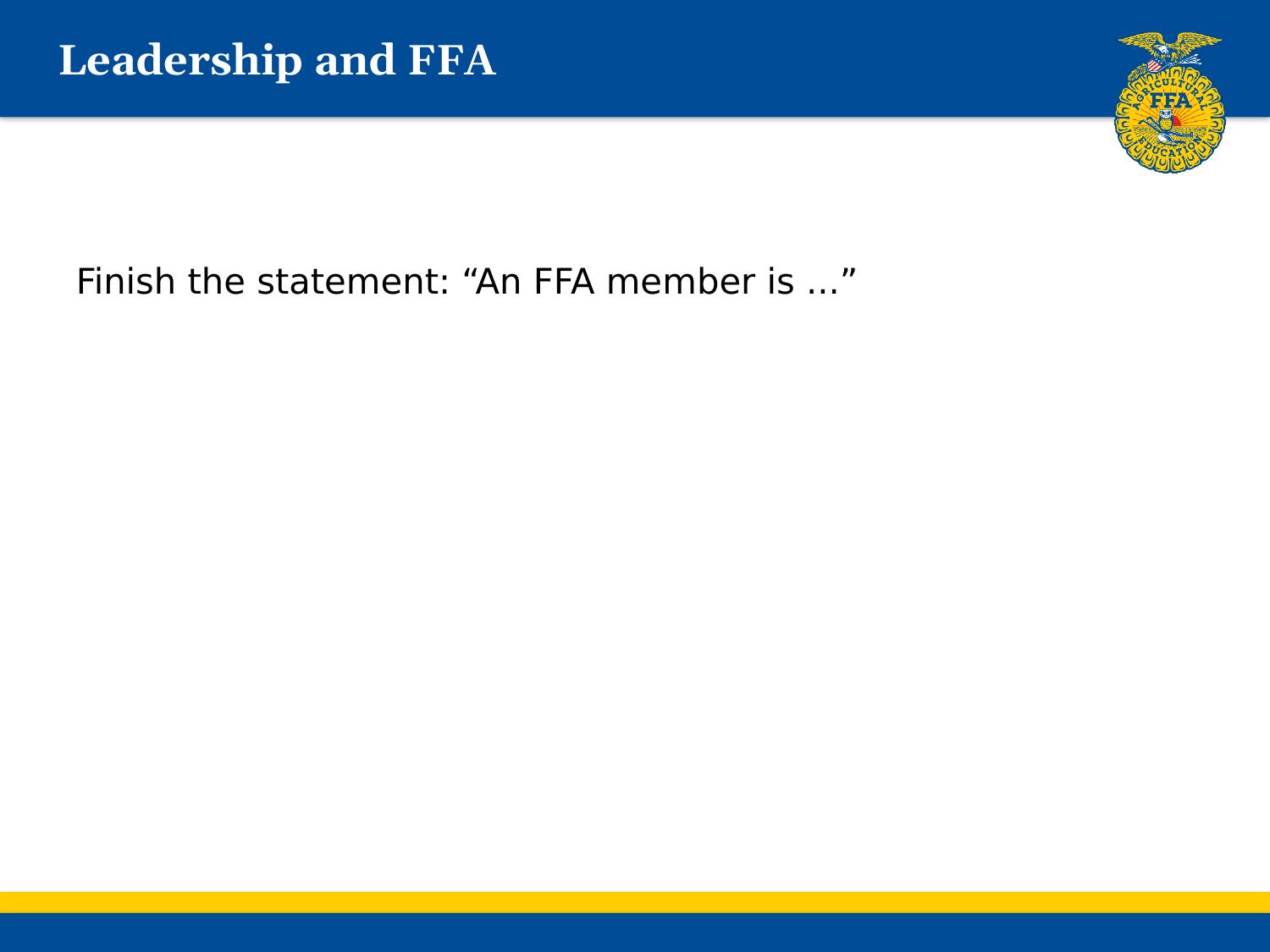

# Leadership and FFA
Finish the statement: “An FFA member is ...”